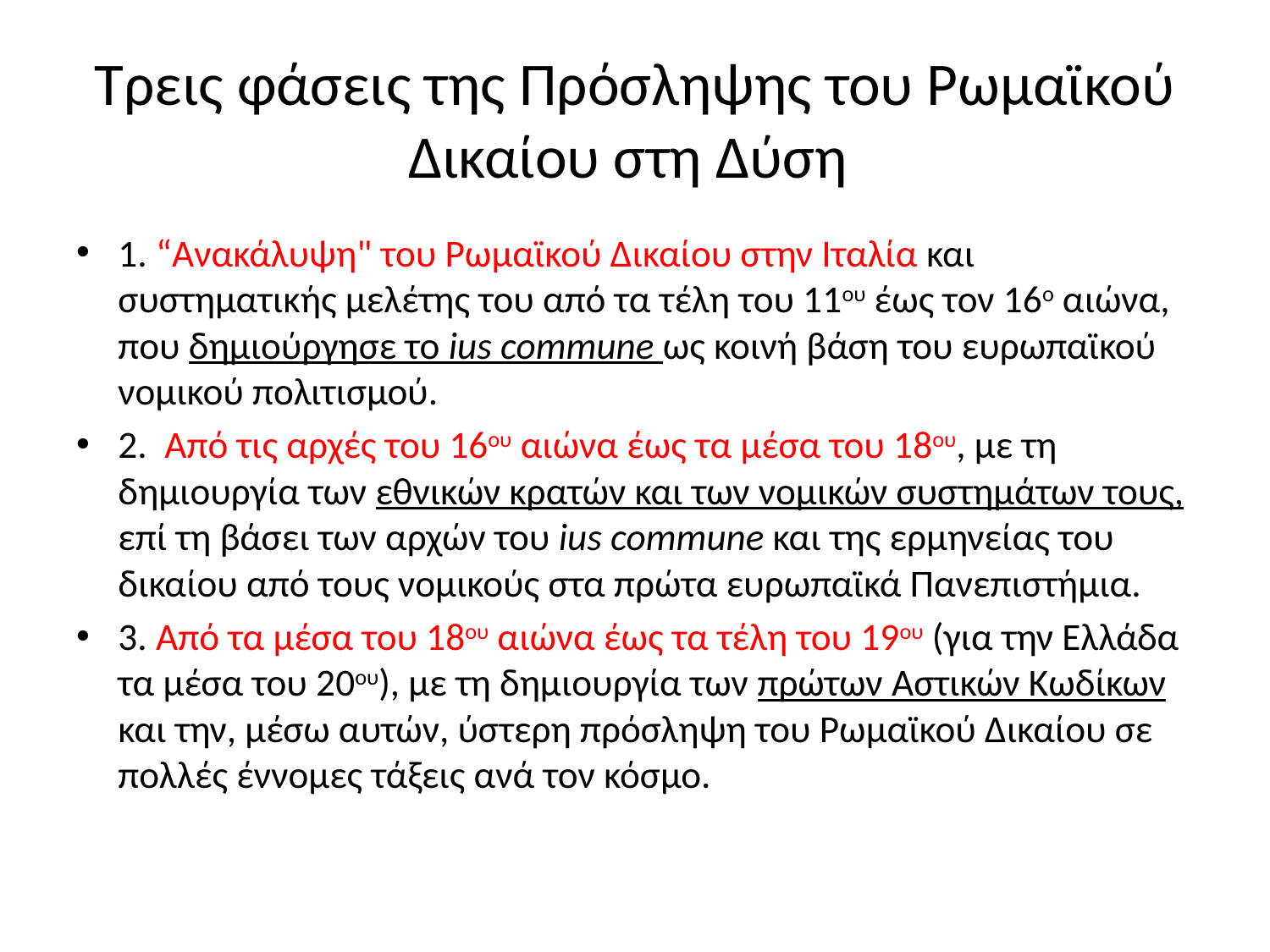

# Τρεις φάσεις της Πρόσληψης του Ρωμαϊκού Δικαίου στη Δύση
1. “Aνακάλυψη" του Ρωμαϊκού Δικαίου στην Ιταλία και συστηματικής μελέτης του από τα τέλη του 11ου έως τον 16ο αιώνα, που δημιούργησε το ius commune ως κοινή βάση του ευρωπαϊκού νομικού πολιτισμού.
2.  Aπό τις αρχές του 16ου αιώνα έως τα μέσα του 18ου, με τη δημιουργία των εθνικών κρατών και των νομικών συστημάτων τους, επί τη βάσει των αρχών του ius commune και της ερμηνείας του δικαίου από τους νομικούς στα πρώτα ευρωπαϊκά Πανεπιστήμια.
3. Aπό τα μέσα του 18ου αιώνα έως τα τέλη του 19ου (για την Ελλάδα τα μέσα του 20ου), με τη δημιουργία των πρώτων Αστικών Κωδίκων και την, μέσω αυτών, ύστερη πρόσληψη του Ρωμαϊκού Δικαίου σε πολλές έννομες τάξεις ανά τον κόσμο.